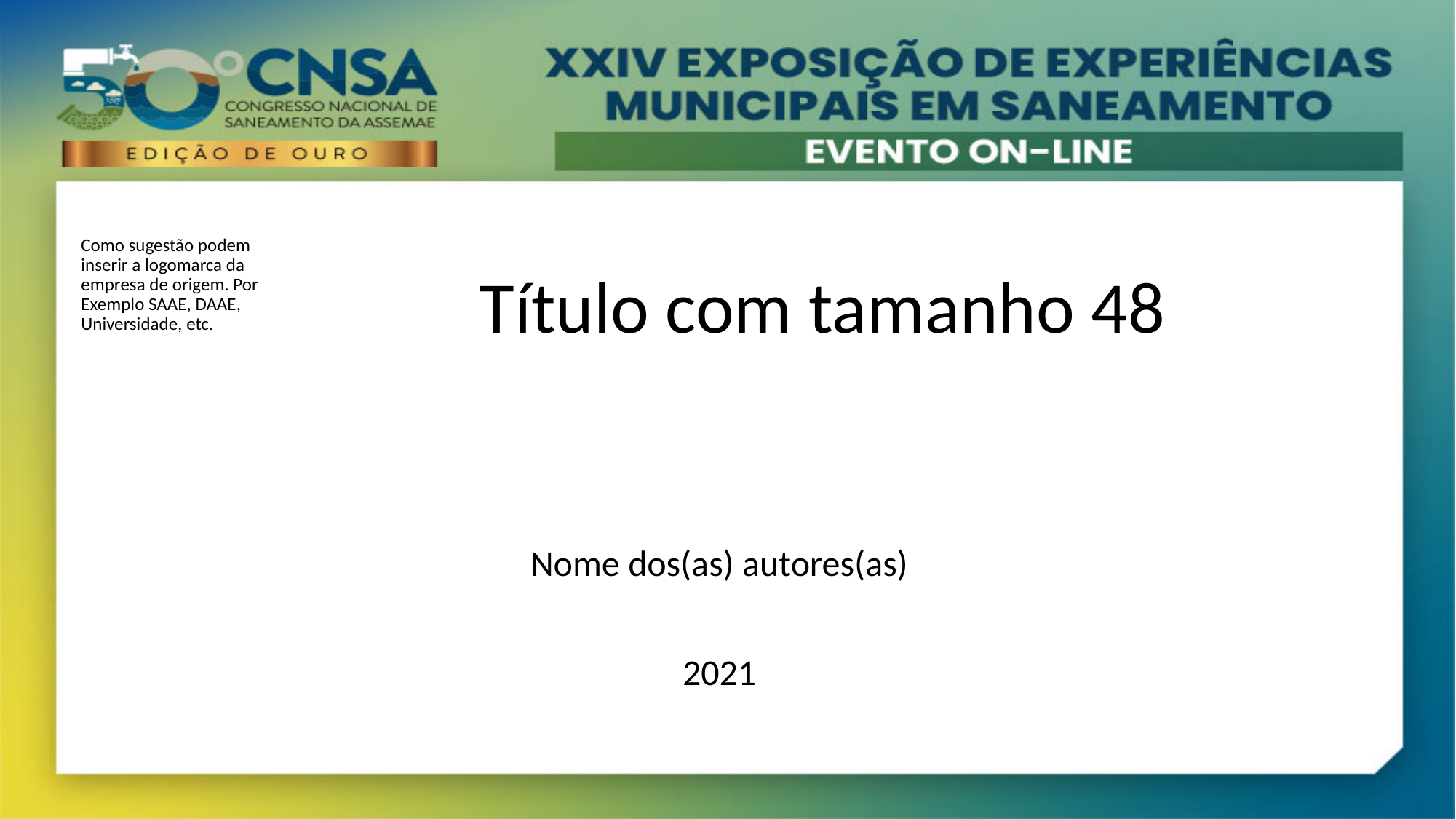

Como sugestão podem inserir a logomarca da empresa de origem. Por Exemplo SAAE, DAAE, Universidade, etc.
# Título com tamanho 48
Nome dos(as) autores(as)

2021